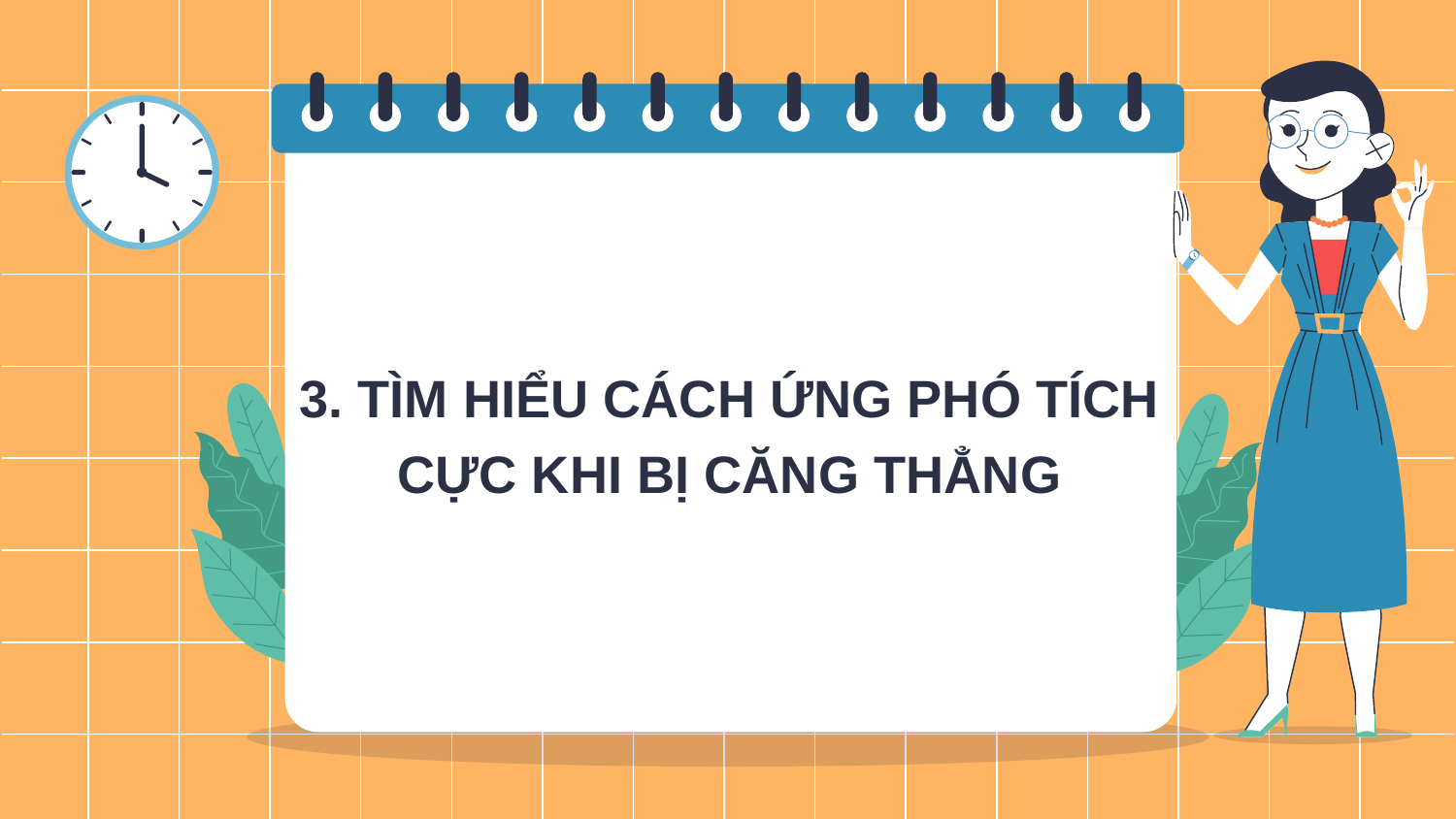

# 3. TÌM HIỂU CÁCH ỨNG PHÓ TÍCH CỰC KHI BỊ CĂNG THẲNG